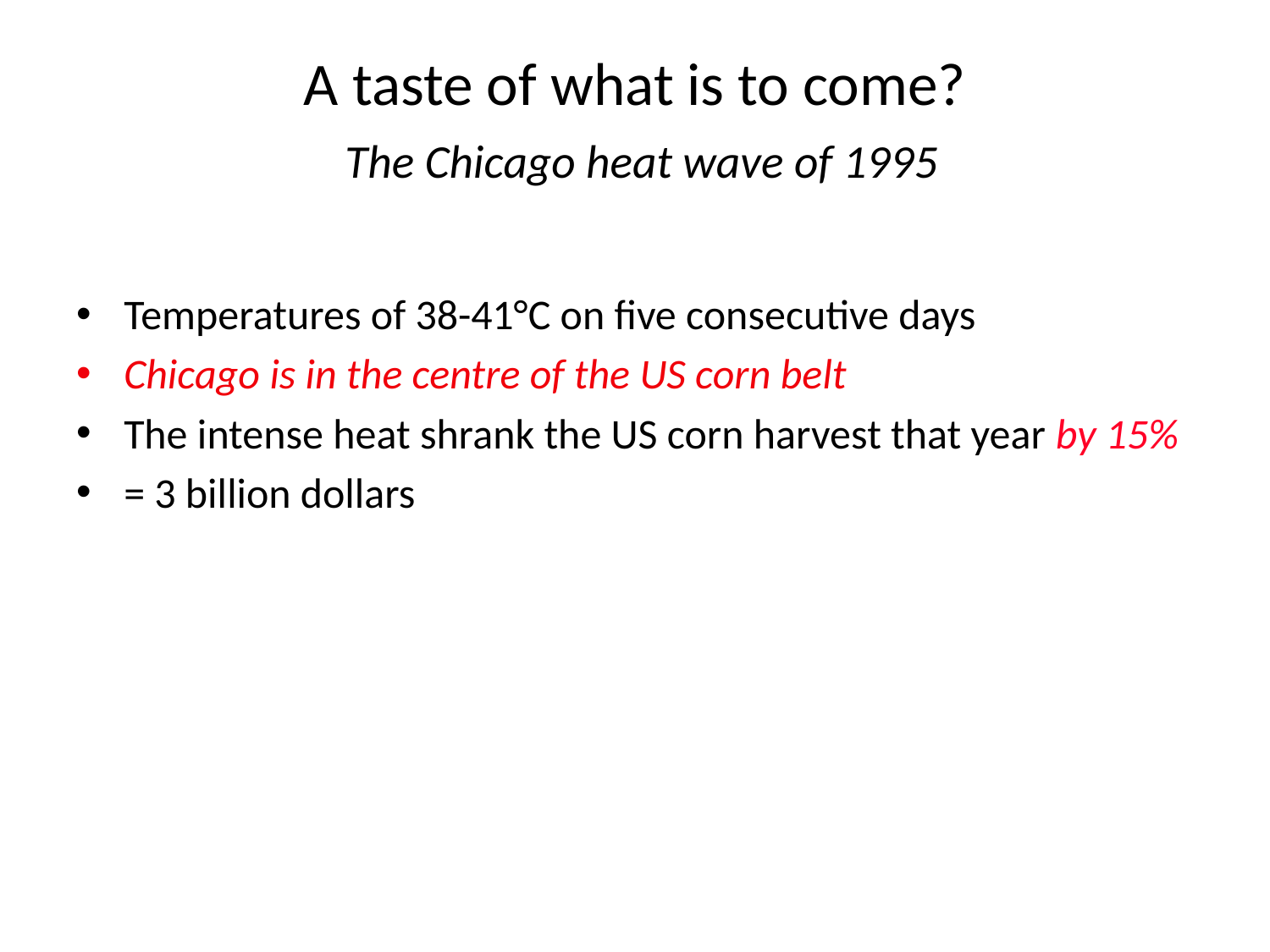

# A taste of what is to come? The Chicago heat wave of 1995

Temperatures of 38-41°C on five consecutive days
Chicago is in the centre of the US corn belt
The intense heat shrank the US corn harvest that year by 15%
= 3 billion dollars